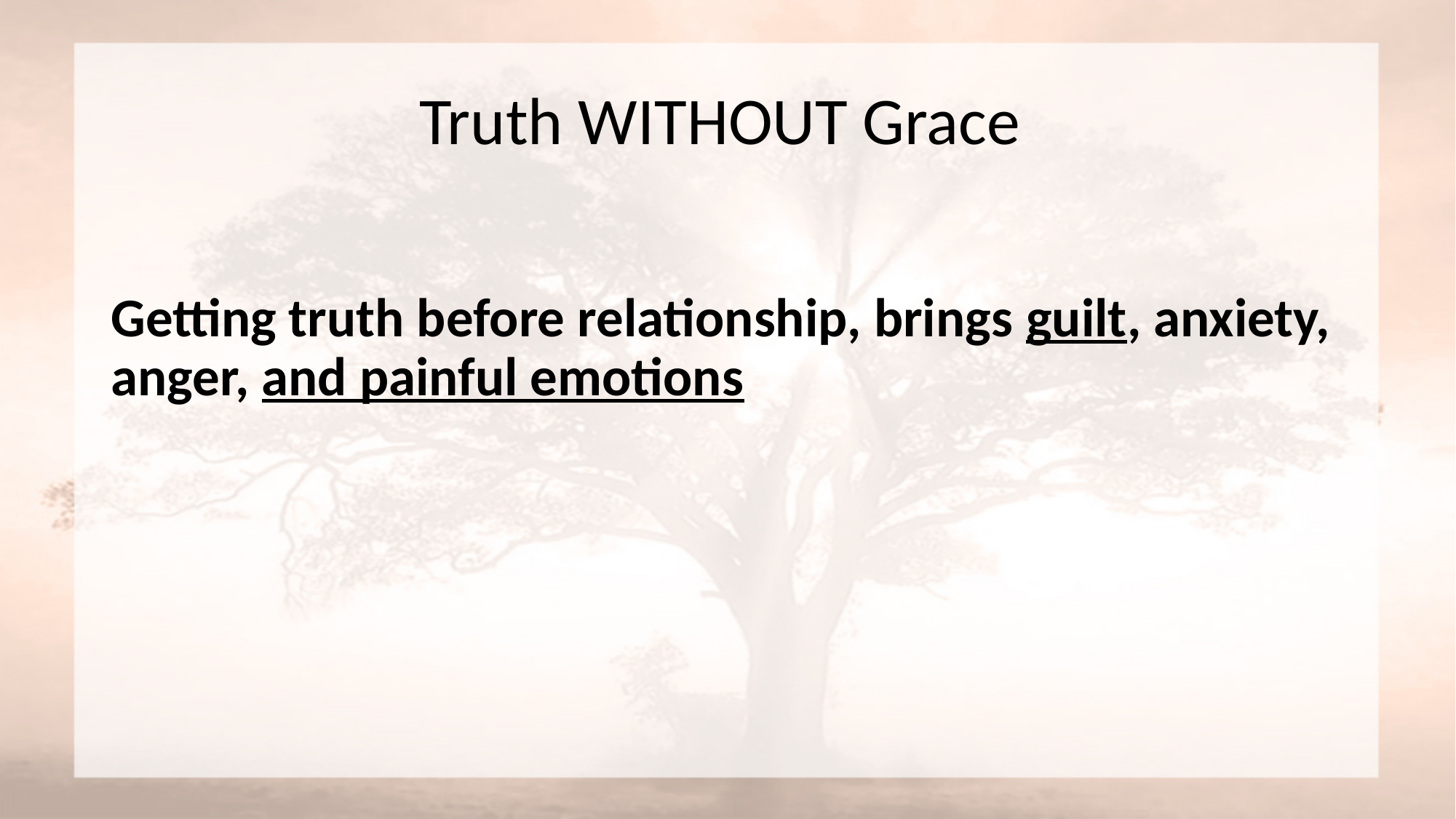

# Truth WITHOUT Grace

Getting truth before relationship, brings guilt, anxiety, anger, and painful emotions